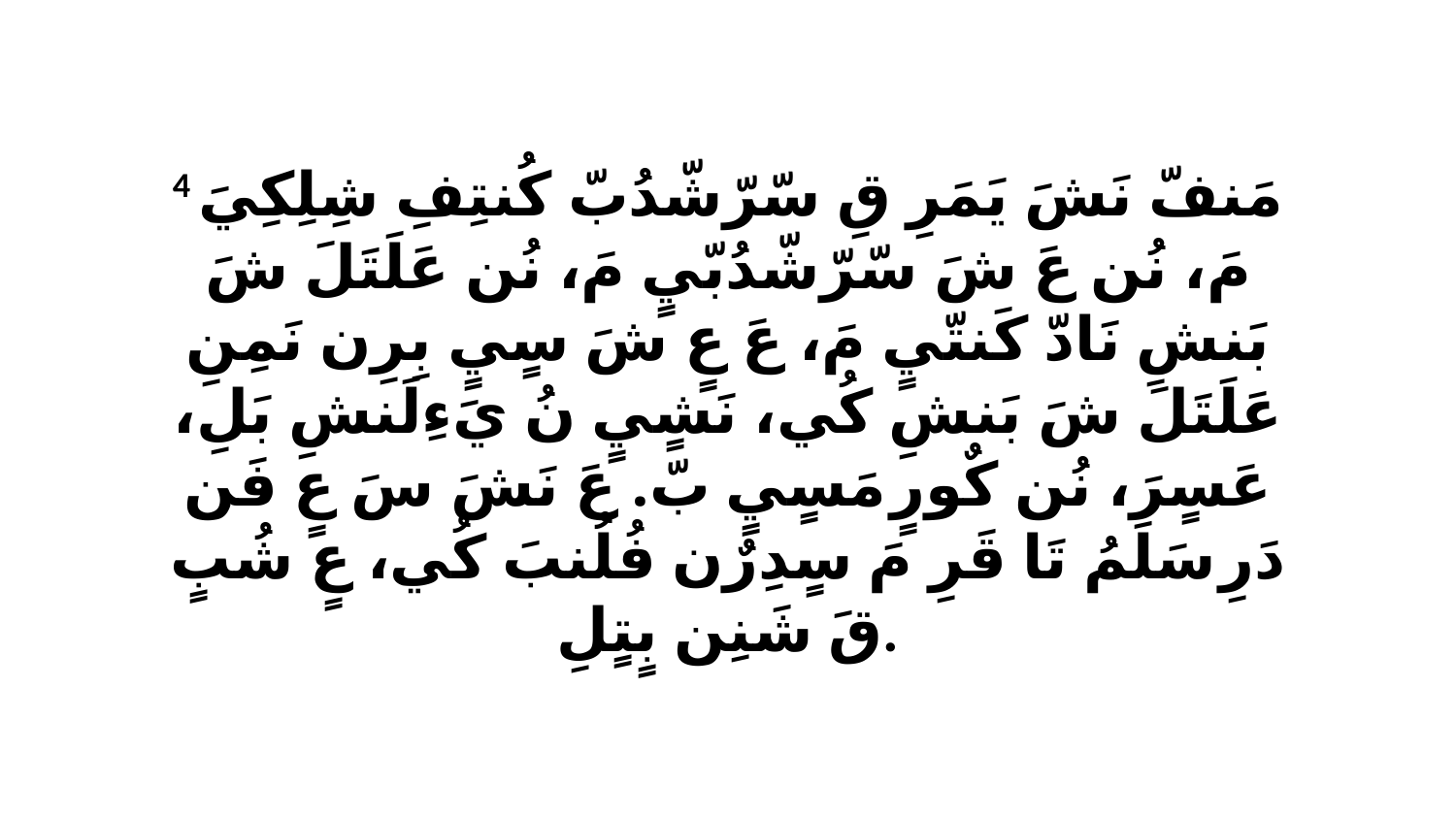

4 مَنفّ نَشَ يَمَرِ قِ سّرّشّدُبّ كُنتِفِ شِلِكِيَ مَ، نُن عَ شَ سّرّشّدُبّيٍ مَ، نُن عَلَتَلَ شَ بَنشِ نَادّ كَنتّيٍ مَ، عَ عٍ شَ سٍيٍ بِرِن نَمِنِ عَلَتَلَ شَ بَنشِ كُي، نَشٍيٍ نُ يَءِلَنشِ بَلِ، عَسٍرَ، نُن كٌورٍ مَسٍيٍ بّ. عَ نَشَ سَ عٍ فَن دَرِ سَلَمُ تَا قَرِ مَ سٍدِرٌن فُلُنبَ كُي، عٍ شُبٍ قَ شَنِن بٍتٍلِ.